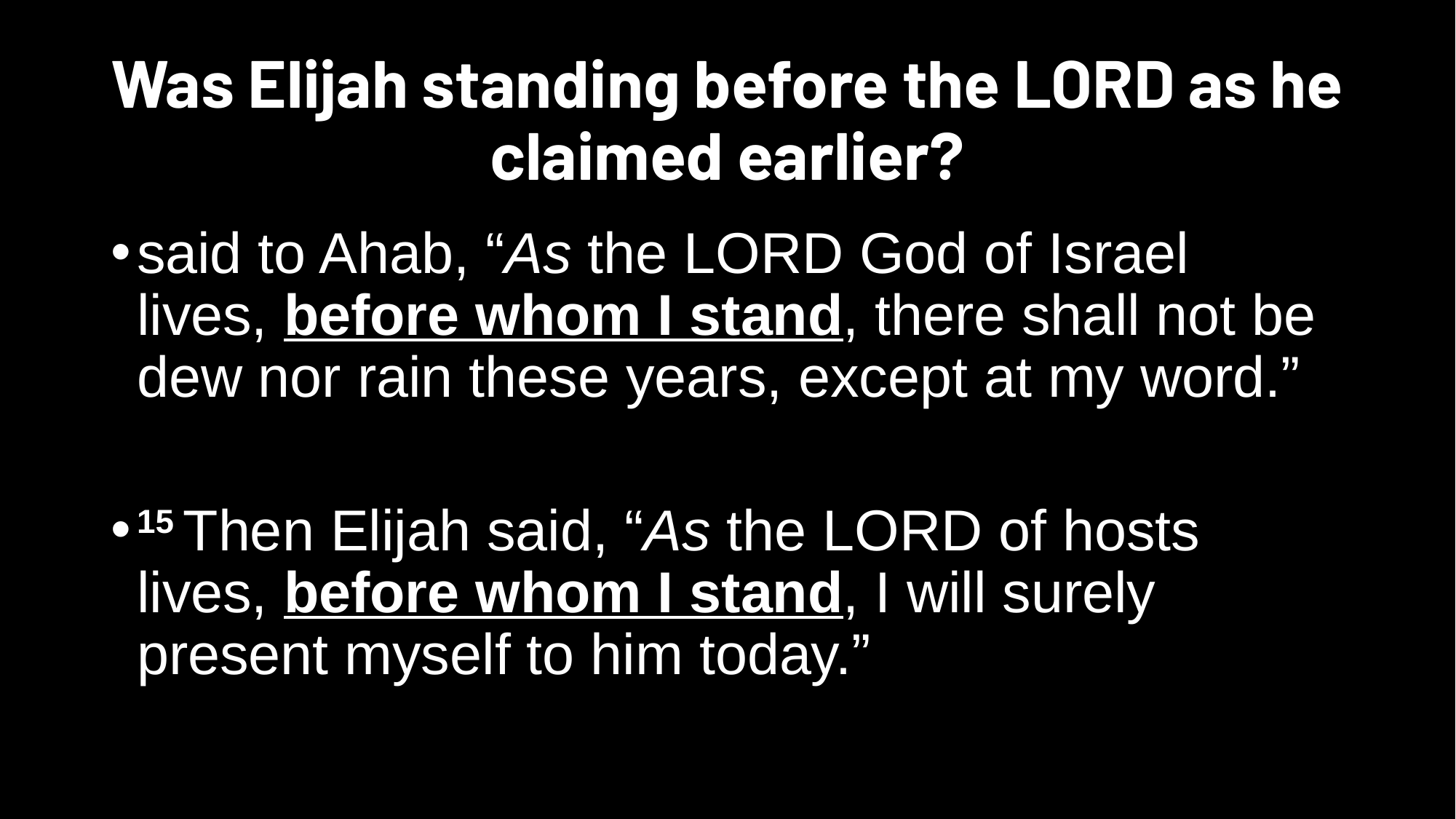

# Was Elijah standing before the LORD as he claimed earlier?
said to Ahab, “As the Lord God of Israel lives, before whom I stand, there shall not be dew nor rain these years, except at my word.”

15 Then Elijah said, “As the Lord of hosts lives, before whom I stand, I will surely present myself to him today.”